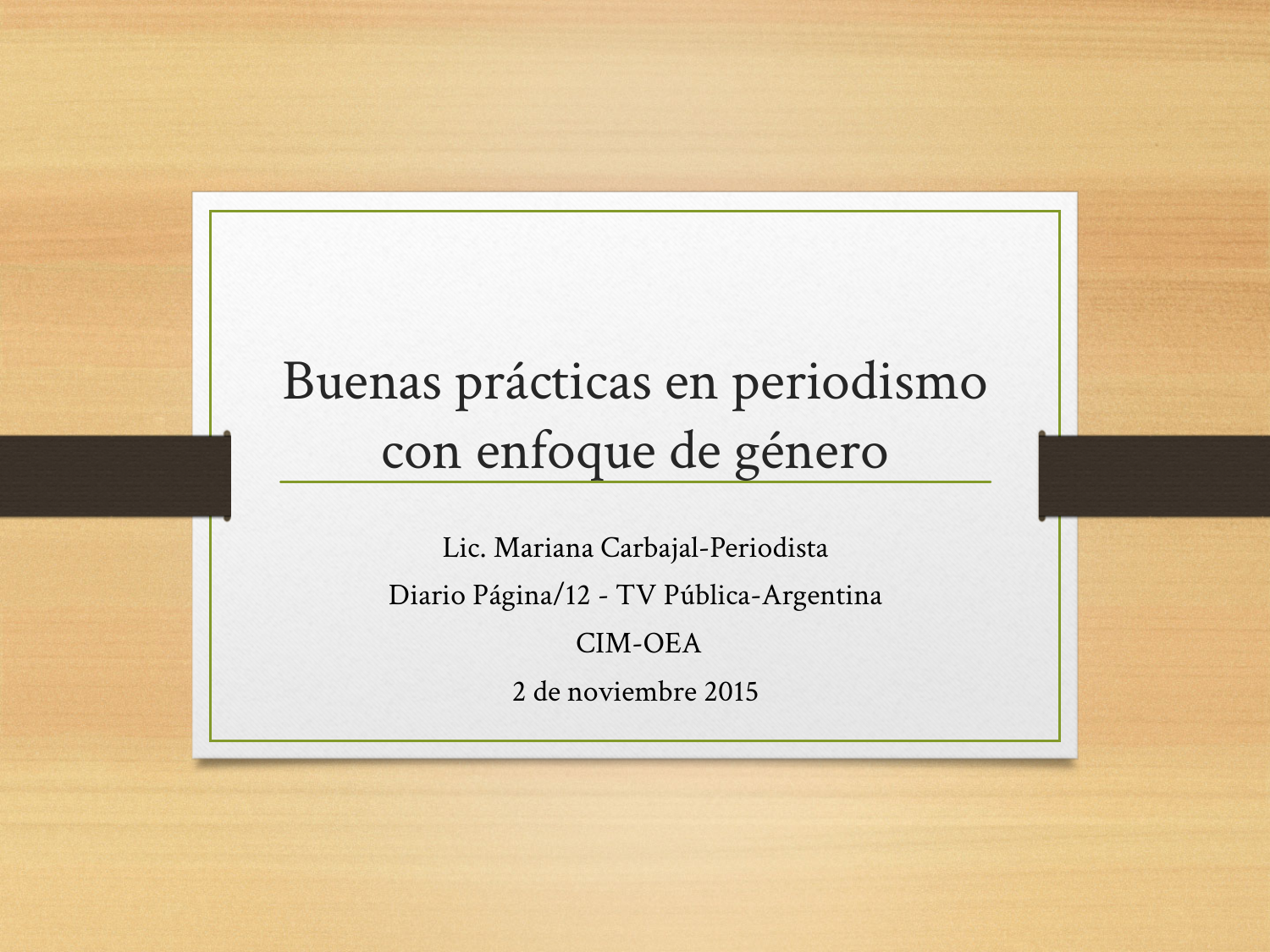

# Buenas prácticas en periodismo con enfoque de género
Lic. Mariana Carbajal-Periodista
Diario Página/12 - TV Pública-Argentina
 CIM-OEA
2 de noviembre 2015